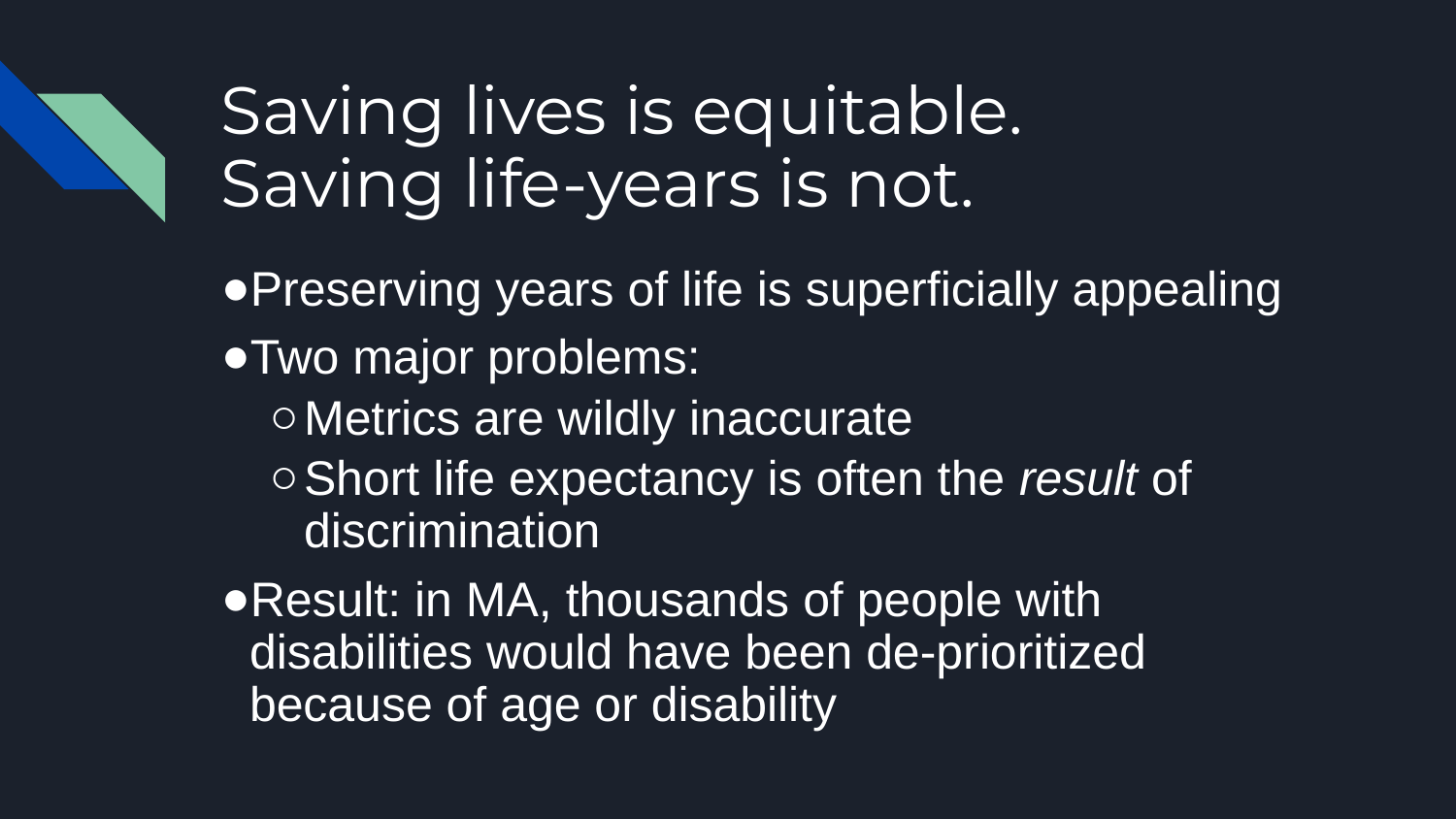

# Saving lives is equitable. Saving life-years is not.
Preserving years of life is superficially appealing
Two major problems:
Metrics are wildly inaccurate
Short life expectancy is often the result of discrimination
Result: in MA, thousands of people with disabilities would have been de-prioritized because of age or disability